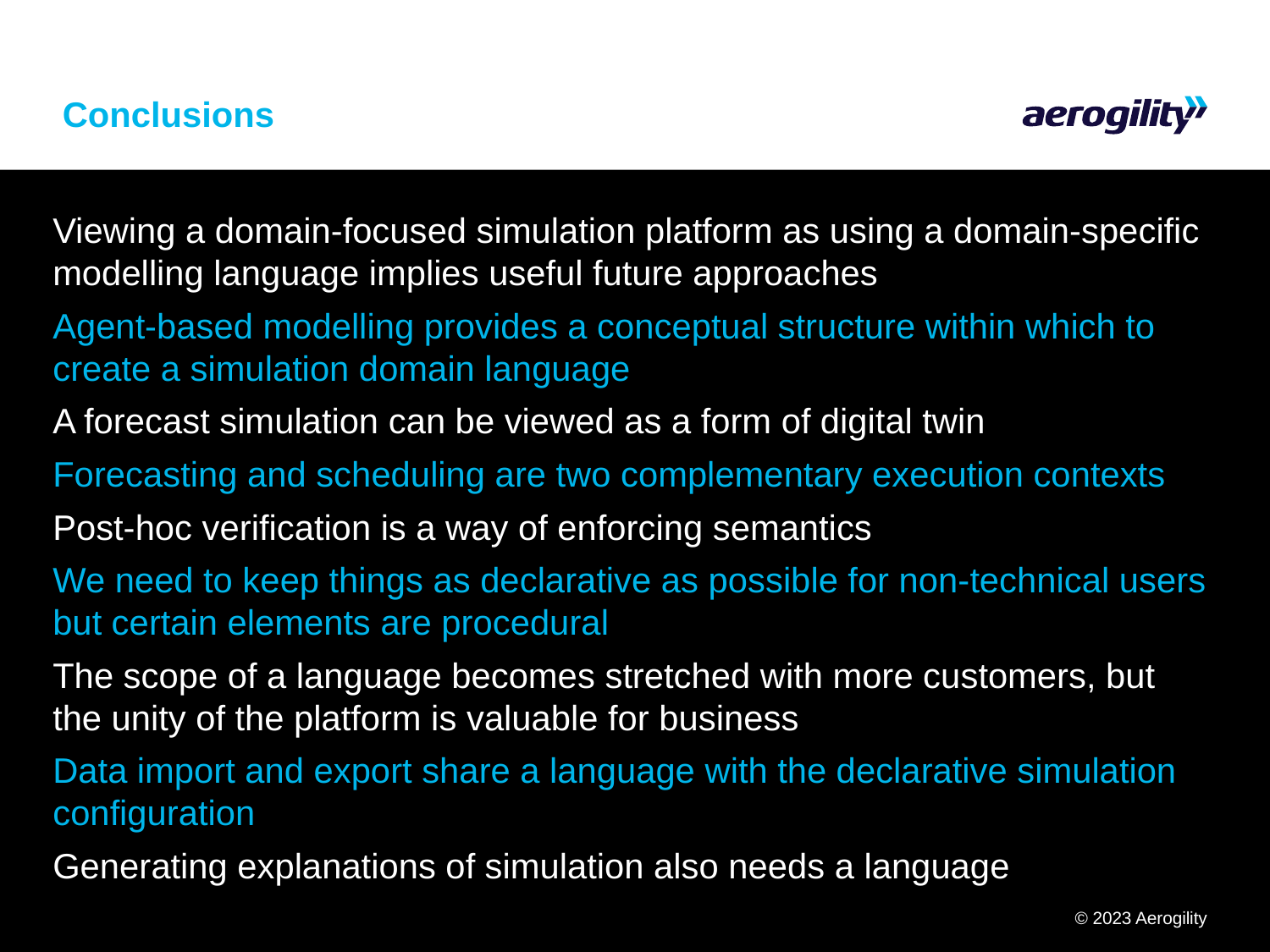

# Conclusions
Viewing a domain-focused simulation platform as using a domain-specific modelling language implies useful future approaches
Agent-based modelling provides a conceptual structure within which to create a simulation domain language
A forecast simulation can be viewed as a form of digital twin
Forecasting and scheduling are two complementary execution contexts
Post-hoc verification is a way of enforcing semantics
We need to keep things as declarative as possible for non-technical users but certain elements are procedural
The scope of a language becomes stretched with more customers, but the unity of the platform is valuable for business
Data import and export share a language with the declarative simulation configuration
Generating explanations of simulation also needs a language
© 2023 Aerogility